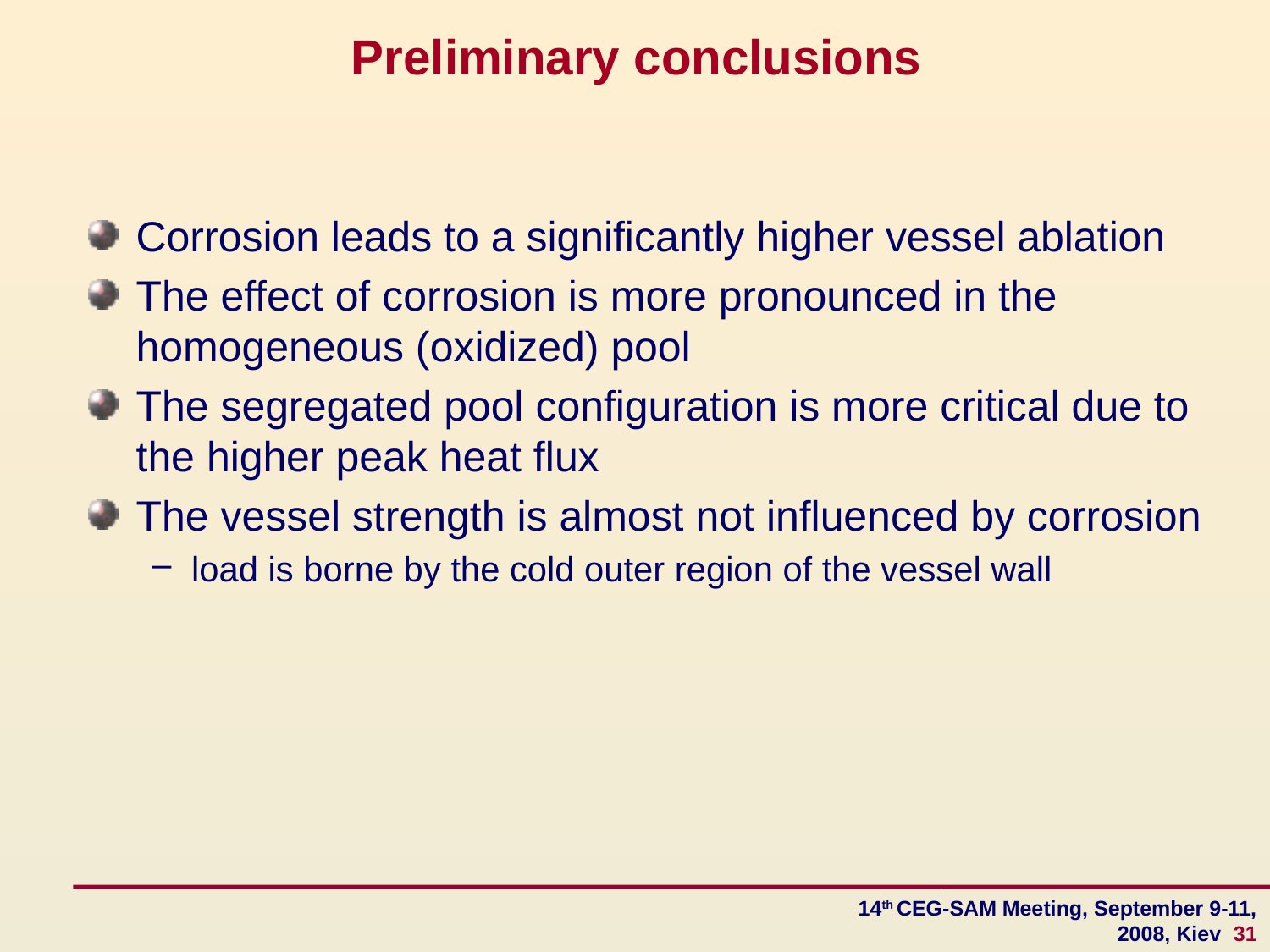

Preliminary conclusions
Corrosion leads to a significantly higher vessel ablation
The effect of corrosion is more pronounced in the homogeneous (oxidized) pool
The segregated pool configuration is more critical due to the higher peak heat flux
The vessel strength is almost not influenced by corrosion
load is borne by the cold outer region of the vessel wall

14th CEG-SAM Meeting, September 9-11, 2008, Kiev  31